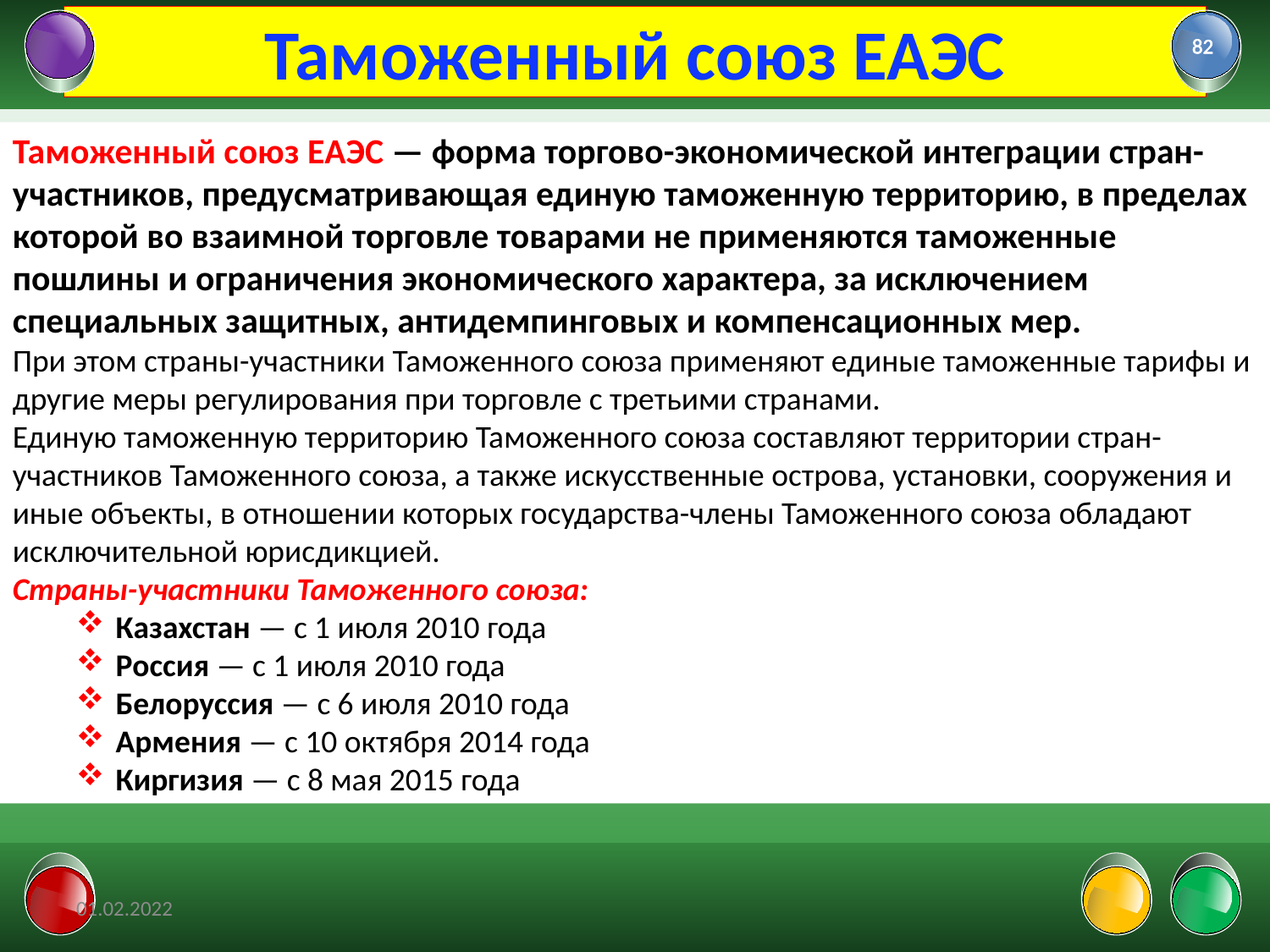

# Таможенный союз ЕАЭС

82
Таможенный союз ЕАЭС — форма торгово-экономической интеграции стран-участников, предусматривающая единую таможенную территорию, в пределах которой во взаимной торговле товарами не применяются таможенные пошлины и ограничения экономического характера, за исключением специальных защитных, антидемпинговых и компенсационных мер.
При этом страны-участники Таможенного союза применяют единые таможенные тарифы и другие меры регулирования при торговле с третьими странами.
Единую таможенную территорию Таможенного союза составляют территории стран-участников Таможенного союза, а также искусственные острова, установки, сооружения и иные объекты, в отношении которых государства-члены Таможенного союза обладают исключительной юрисдикцией.
Страны-участники Таможенного союза:
Казахстан — с 1 июля 2010 года
Россия — с 1 июля 2010 года
Белоруссия — с 6 июля 2010 года
Армения — с 10 октября 2014 года
Киргизия — с 8 мая 2015 года

01.02.2022